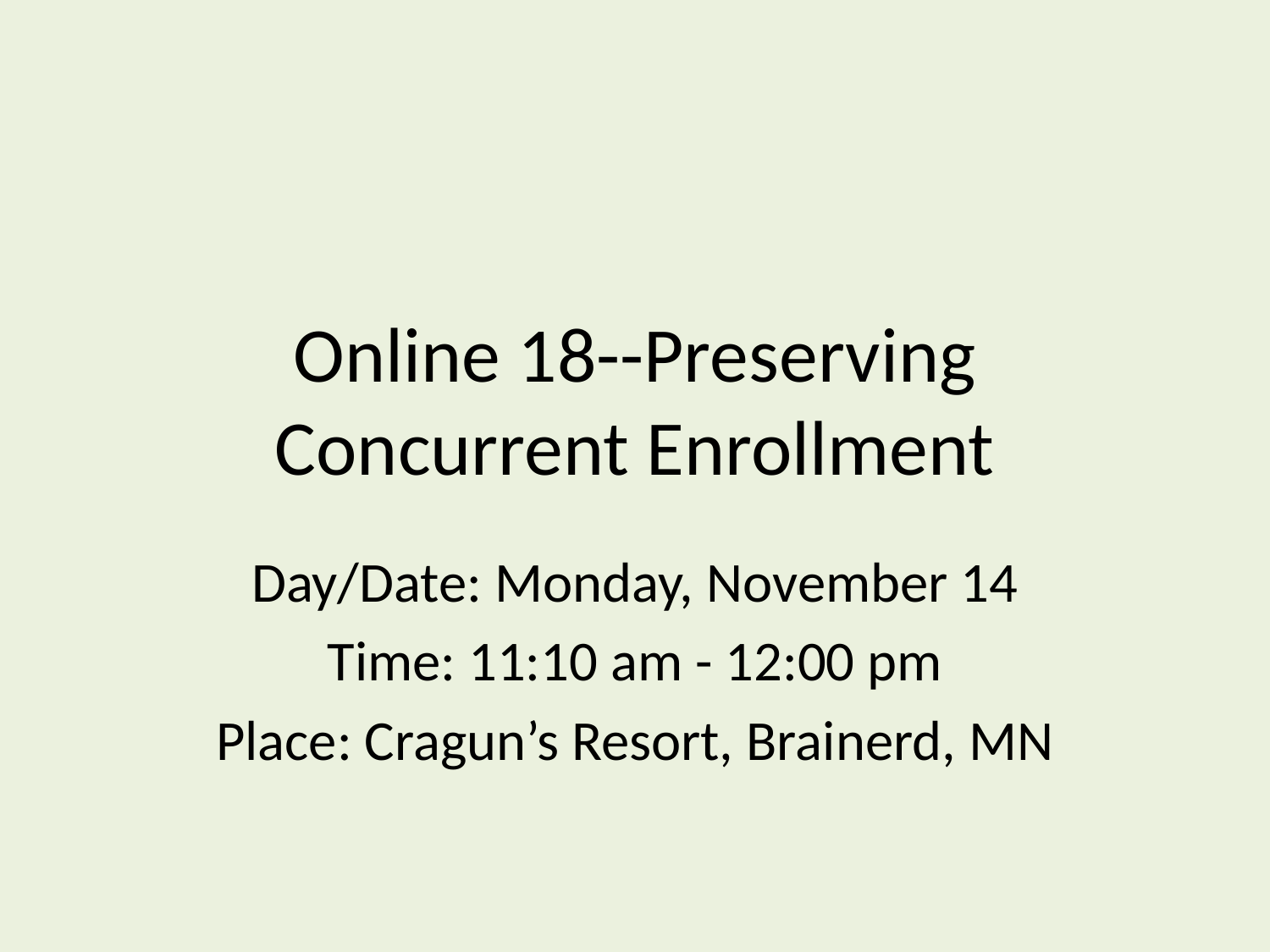

# Online 18--Preserving Concurrent Enrollment
Day/Date: Monday, November 14
Time: 11:10 am - 12:00 pm
Place: Cragun’s Resort, Brainerd, MN